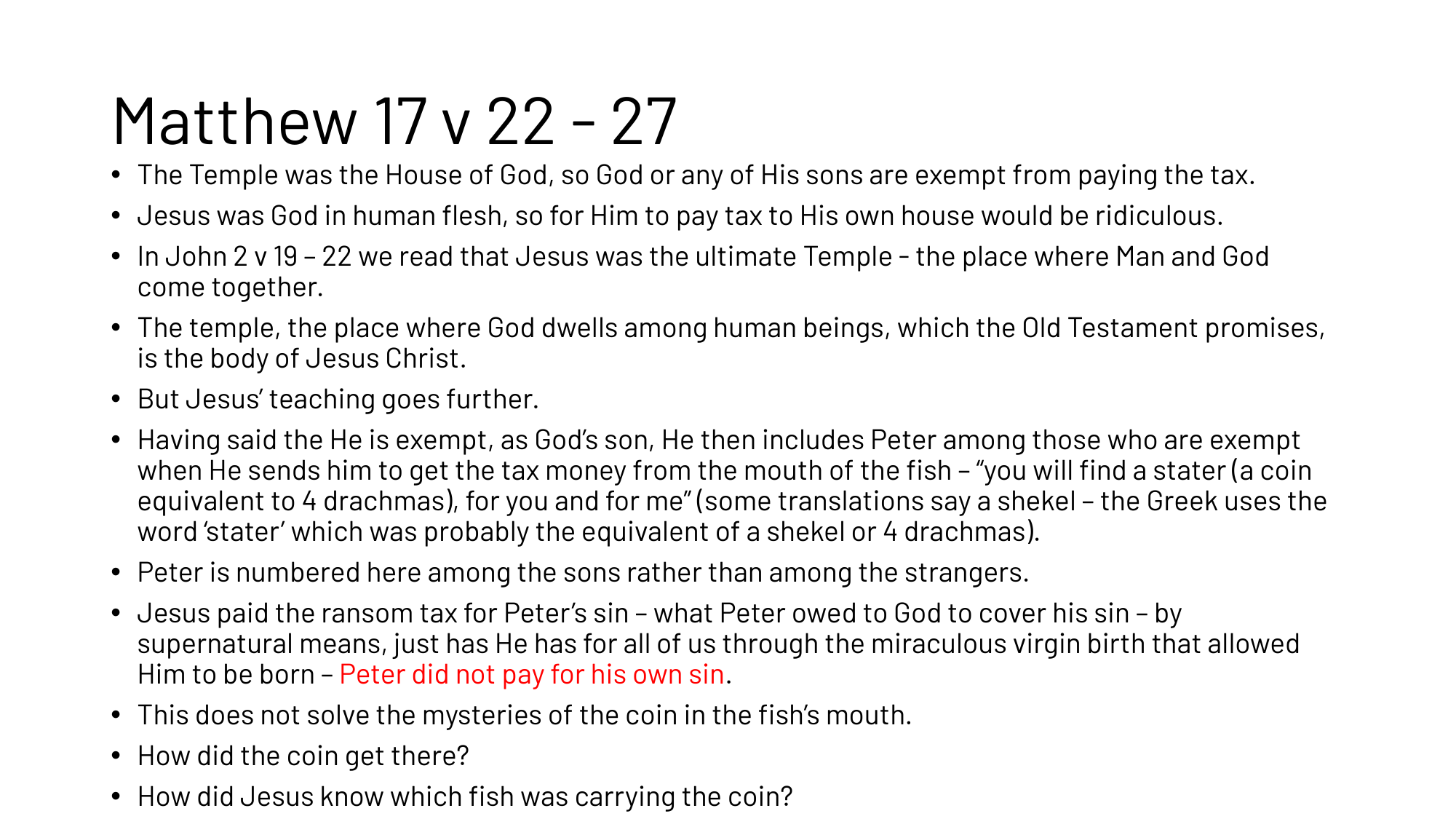

# Matthew 17 v 22 - 27
The Temple was the House of God, so God or any of His sons are exempt from paying the tax.
Jesus was God in human flesh, so for Him to pay tax to His own house would be ridiculous.
In John 2 v 19 – 22 we read that Jesus was the ultimate Temple - the place where Man and God come together.
The temple, the place where God dwells among human beings, which the Old Testament promises, is the body of Jesus Christ.
But Jesus’ teaching goes further.
Having said the He is exempt, as God’s son, He then includes Peter among those who are exempt when He sends him to get the tax money from the mouth of the fish – “you will find a stater (a coin equivalent to 4 drachmas), for you and for me” (some translations say a shekel – the Greek uses the word ‘stater’ which was probably the equivalent of a shekel or 4 drachmas).
Peter is numbered here among the sons rather than among the strangers.
Jesus paid the ransom tax for Peter’s sin – what Peter owed to God to cover his sin – by supernatural means, just has He has for all of us through the miraculous virgin birth that allowed Him to be born – Peter did not pay for his own sin.
This does not solve the mysteries of the coin in the fish’s mouth.
How did the coin get there?
How did Jesus know which fish was carrying the coin?